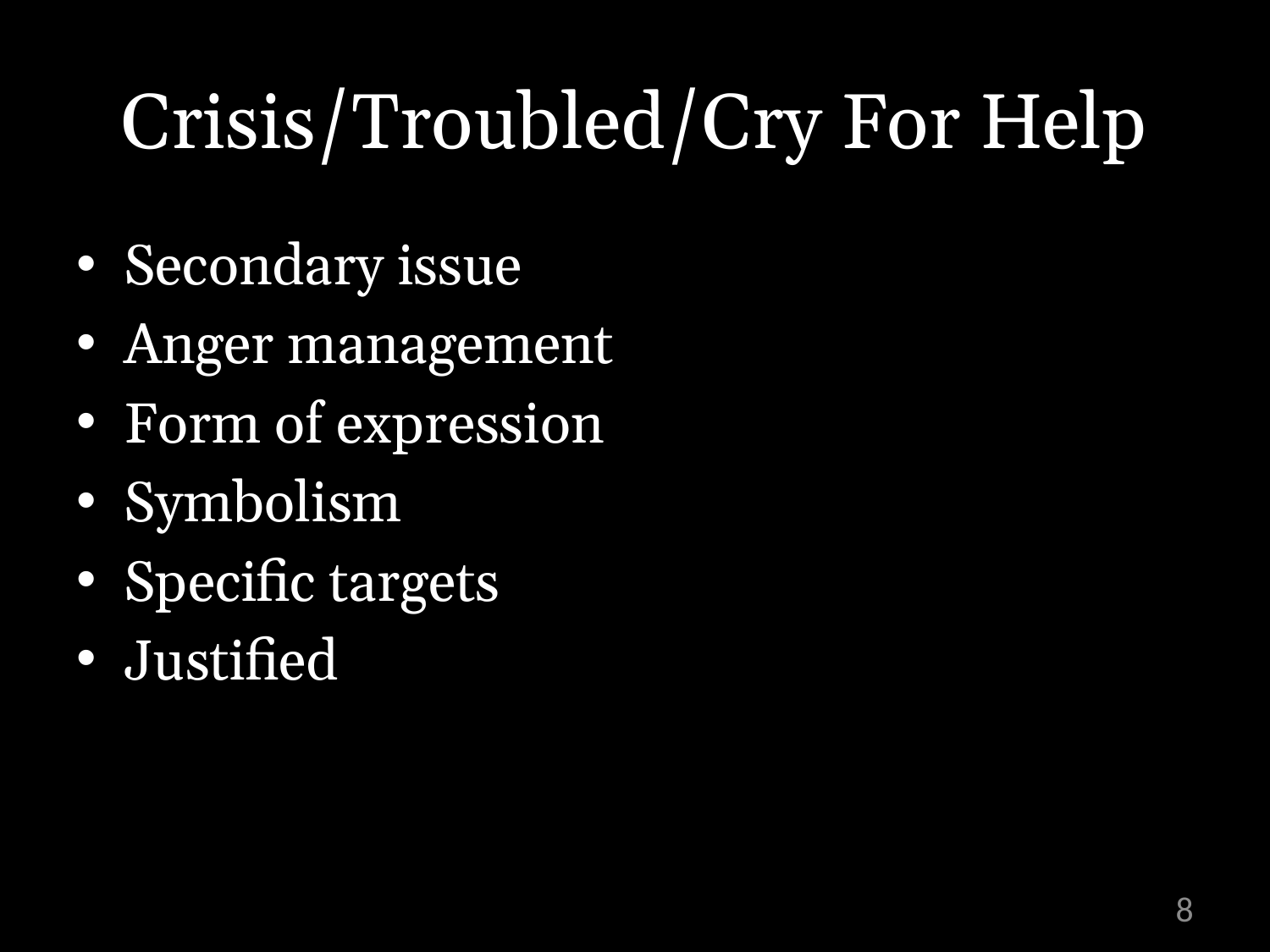

# Crisis/Troubled/Cry For Help
Secondary issue
Anger management
Form of expression
Symbolism
Specific targets
Justified
8